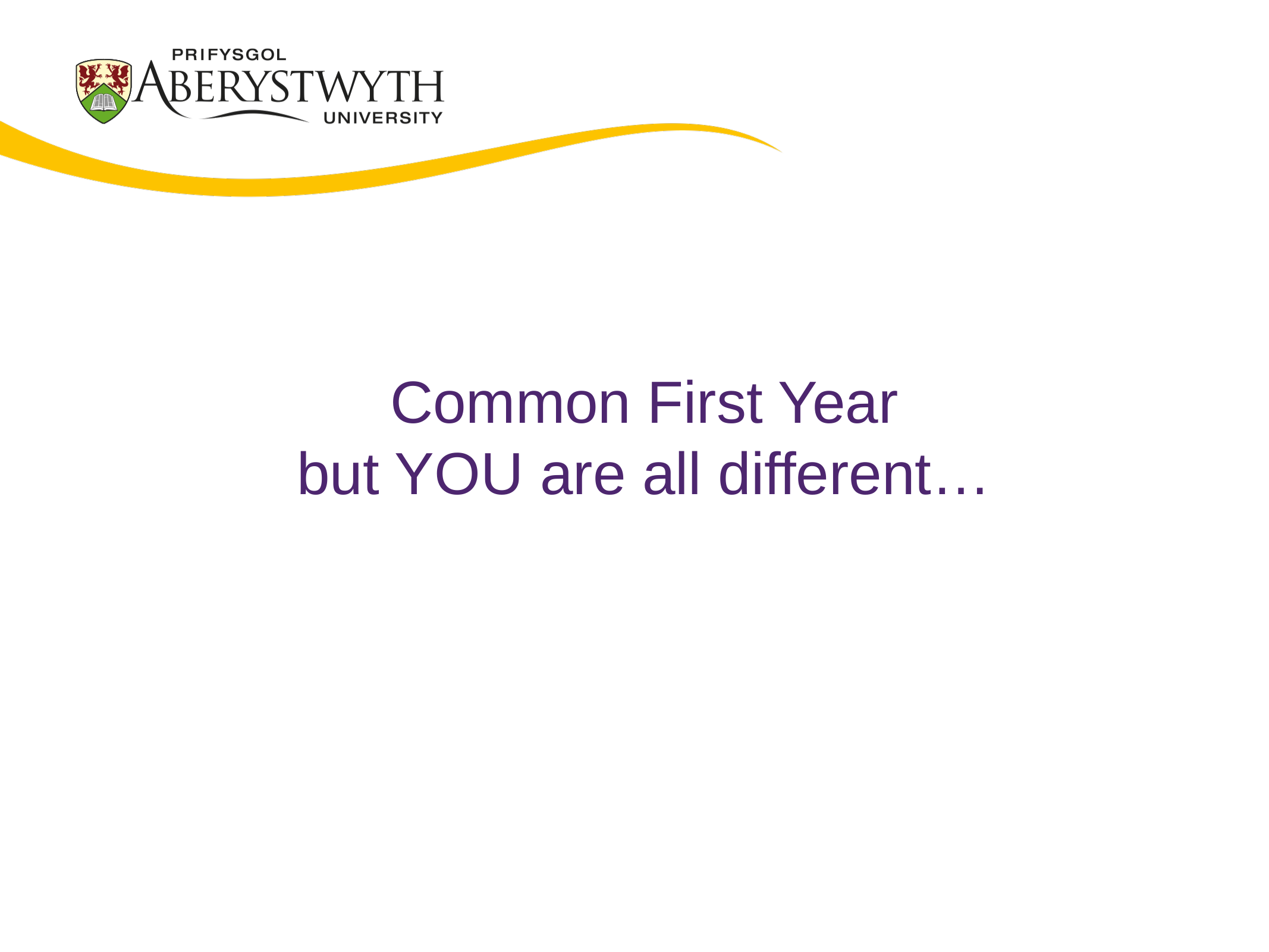

# Common First Year but YOU are all different…